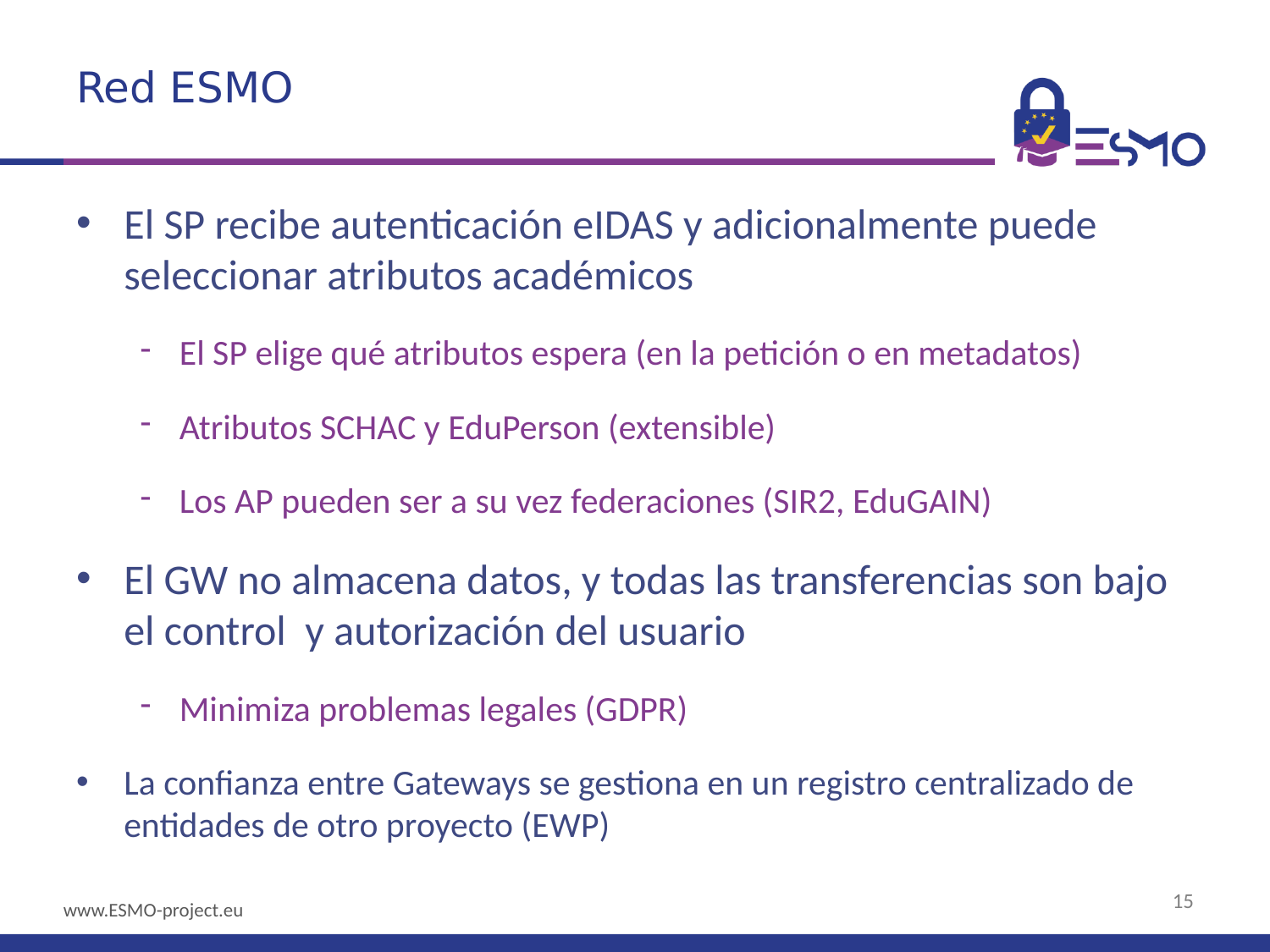

# Red ESMO
El SP recibe autenticación eIDAS y adicionalmente puede seleccionar atributos académicos
El SP elige qué atributos espera (en la petición o en metadatos)
Atributos SCHAC y EduPerson (extensible)
Los AP pueden ser a su vez federaciones (SIR2, EduGAIN)
El GW no almacena datos, y todas las transferencias son bajo el control  y autorización del usuario
Minimiza problemas legales (GDPR)
La confianza entre Gateways se gestiona en un registro centralizado de entidades de otro proyecto (EWP)